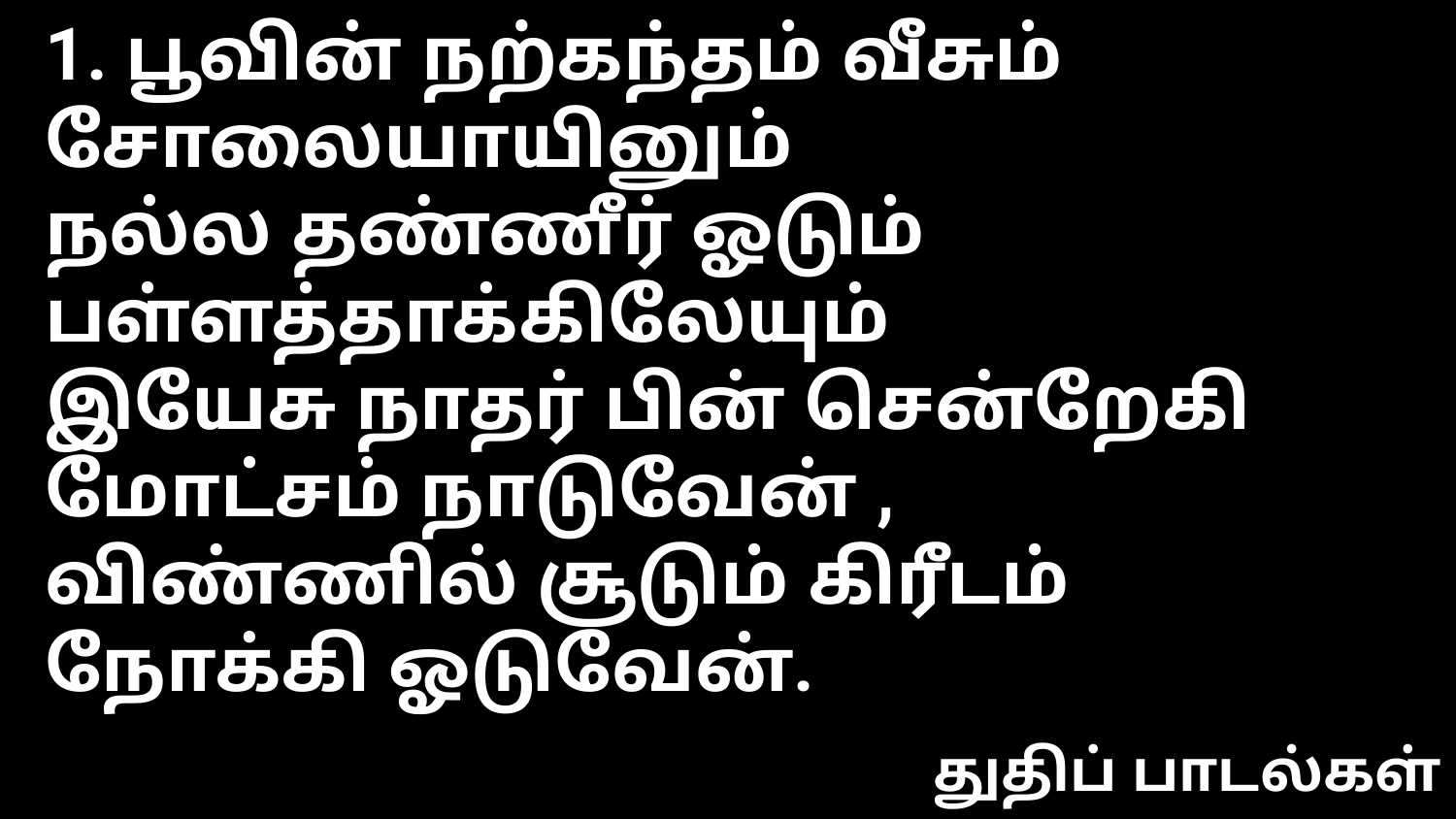

1. பூவின் நற்கந்தம் வீசும் சோலையாயினும்
நல்ல தண்ணீர் ஓடும் பள்ளத்தாக்கிலேயும்
இயேசு நாதர் பின் சென்றேகி மோட்சம் நாடுவேன் ,
விண்ணில் சூடும் கிரீடம் நோக்கி ஓடுவேன்.

துதிப் பாடல்கள்